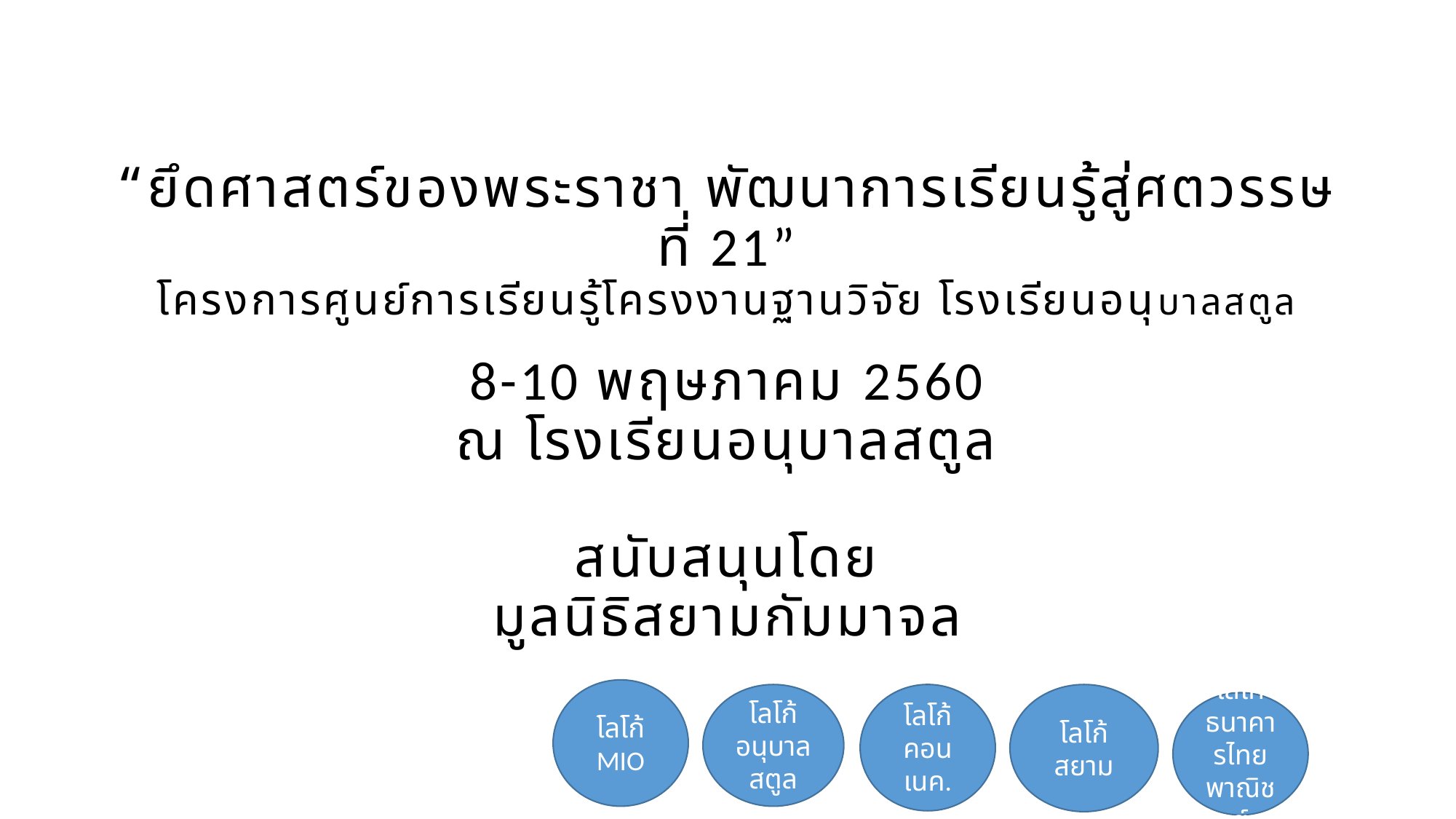

# “ยึดศาสตร์ของพระราชา พัฒนาการเรียนรู้สู่ศตวรรษที่ 21” โครงการศูนย์การเรียนรู้โครงงานฐานวิจัย โรงเรียนอนุบาลสตูล 8-10 พฤษภาคม 2560 ณ โรงเรียนอนุบาลสตูล สนับสนุนโดย มูลนิธิสยามกัมมาจล
โลโก้ MIO
โลโก้อนุบาลสตูล
โลโก้คอนเนค.
โลโก้สยาม
โลโก้ธนาคารไทยพาณิชย์